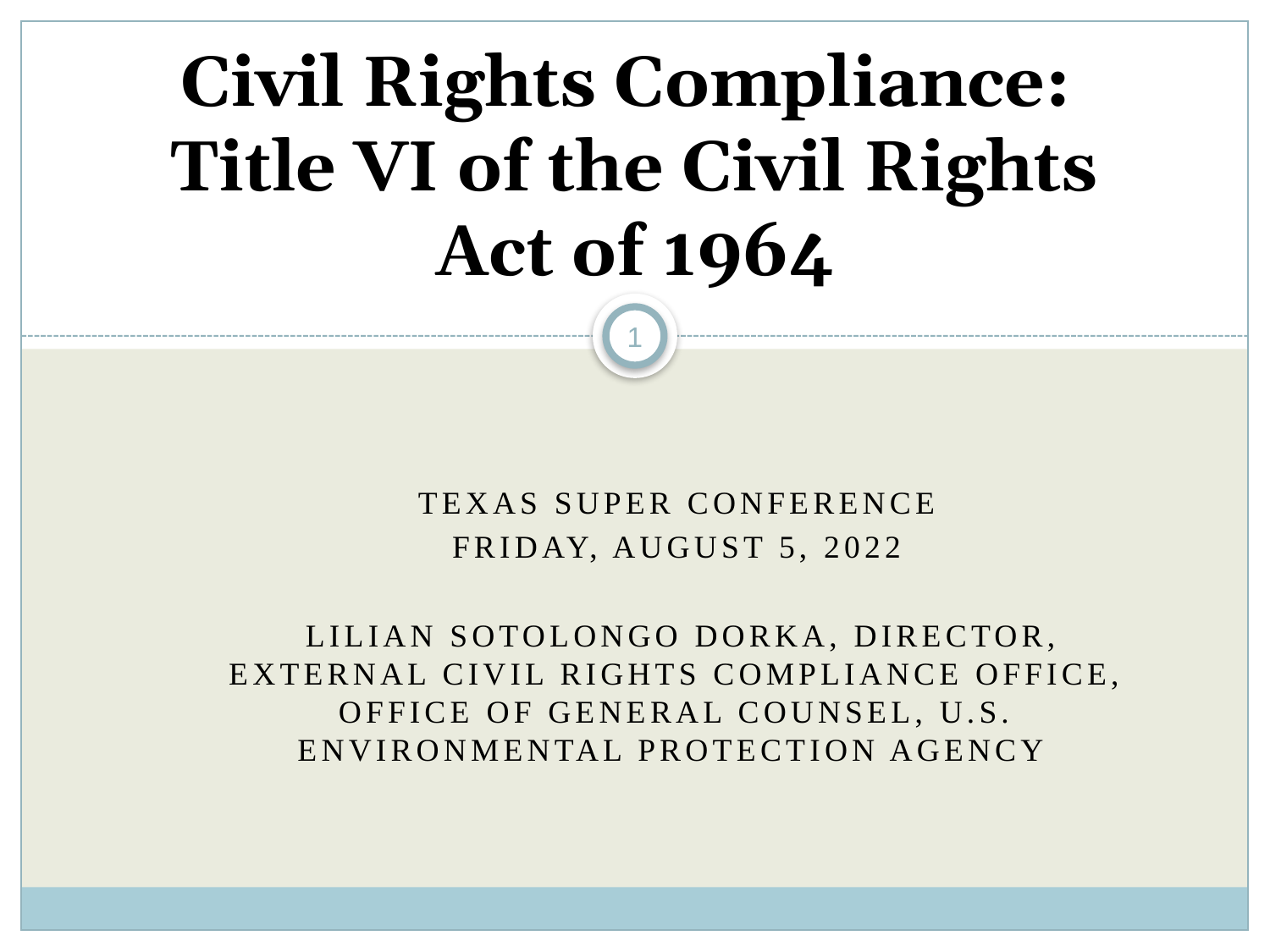

# Civil Rights Compliance:  Title VI of the Civil Rights Act of 1964
1

TEXAS SUPER CONFERENCE
Friday, august 5, 2022

 Lilian Sotolongo Dorka, Director, External Civil Rights Compliance Office, Office of General Counsel, U.S. Environmental Protection Agency